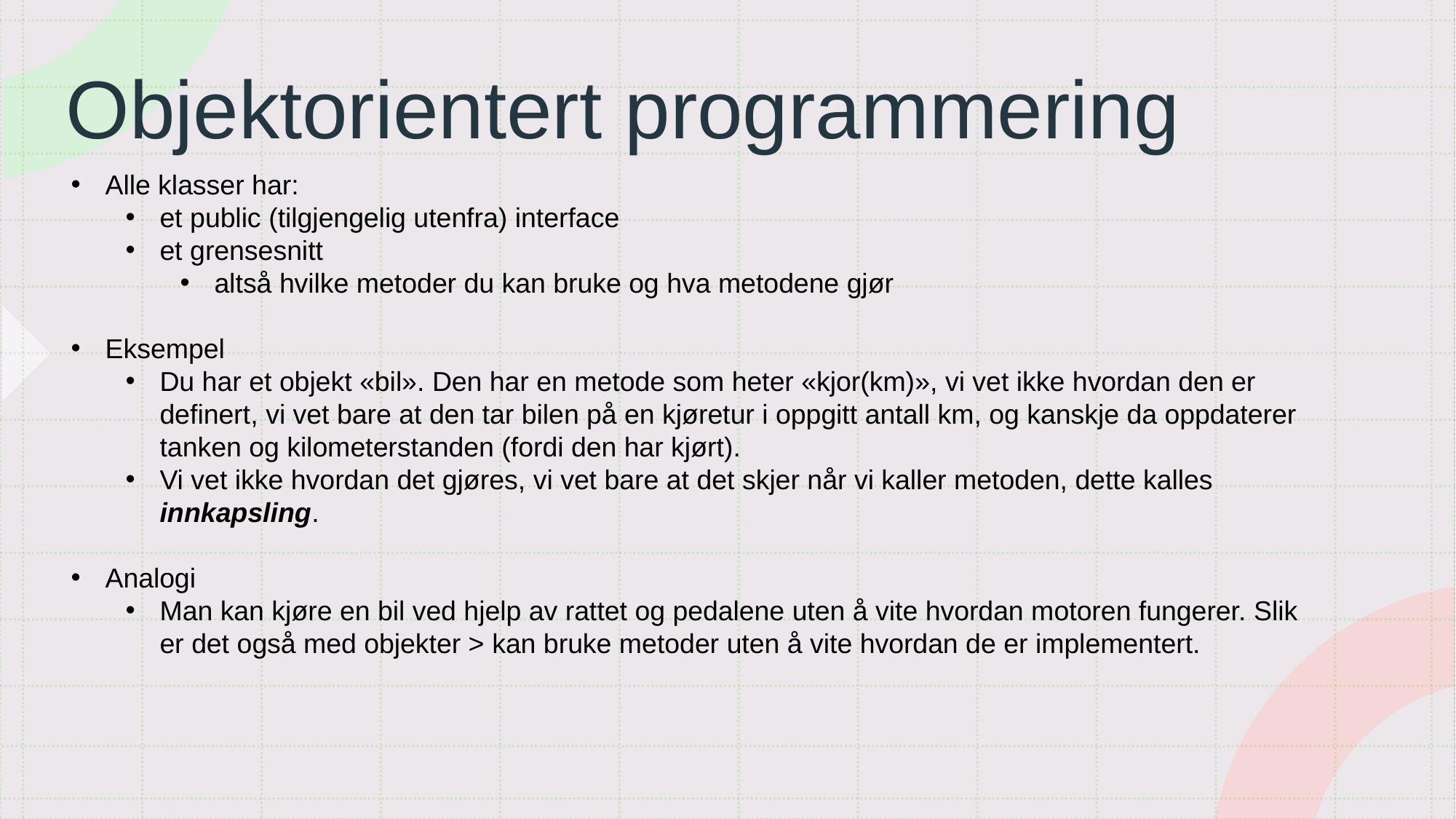

# Objektorientert programmering
Alle klasser har:
et public (tilgjengelig utenfra) interface
et grensesnitt
altså hvilke metoder du kan bruke og hva metodene gjør

Eksempel
Du har et objekt «bil». Den har en metode som heter «kjor(km)», vi vet ikke hvordan den er definert, vi vet bare at den tar bilen på en kjøretur i oppgitt antall km, og kanskje da oppdaterer tanken og kilometerstanden (fordi den har kjørt).
Vi vet ikke hvordan det gjøres, vi vet bare at det skjer når vi kaller metoden, dette kalles innkapsling.

Analogi
Man kan kjøre en bil ved hjelp av rattet og pedalene uten å vite hvordan motoren fungerer. Slik er det også med objekter > kan bruke metoder uten å vite hvordan de er implementert.